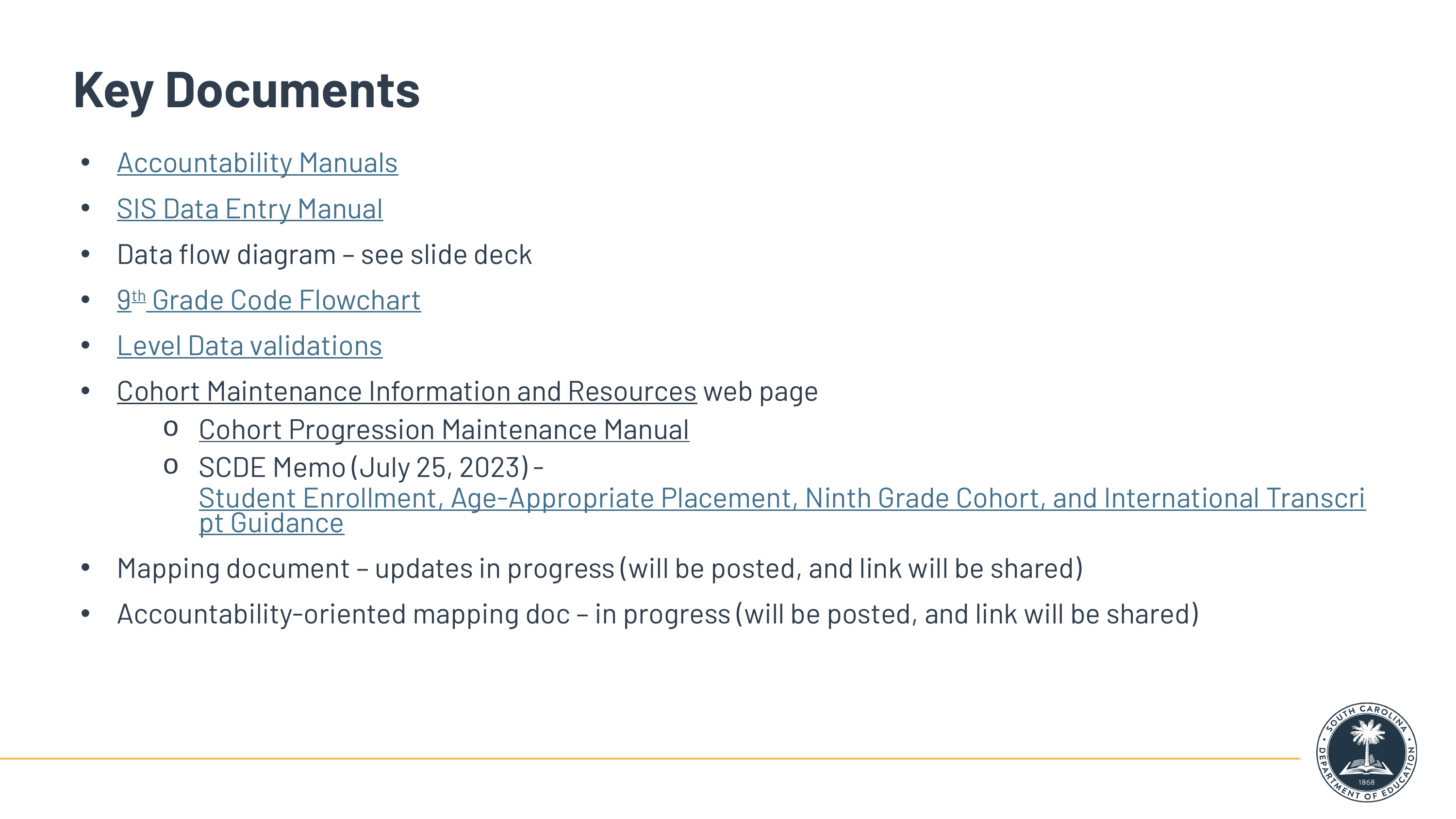

# Key Documents
Accountability Manuals
SIS Data Entry Manual
Data flow diagram – see slide deck
9th Grade Code Flowchart
Level Data validations
Cohort Maintenance Information and Resources web page
Cohort Progression Maintenance Manual
SCDE Memo (July 25, 2023) - Student Enrollment, Age-Appropriate Placement, Ninth Grade Cohort, and International Transcript Guidance
Mapping document – updates in progress (will be posted, and link will be shared)
Accountability-oriented mapping doc – in progress (will be posted, and link will be shared)